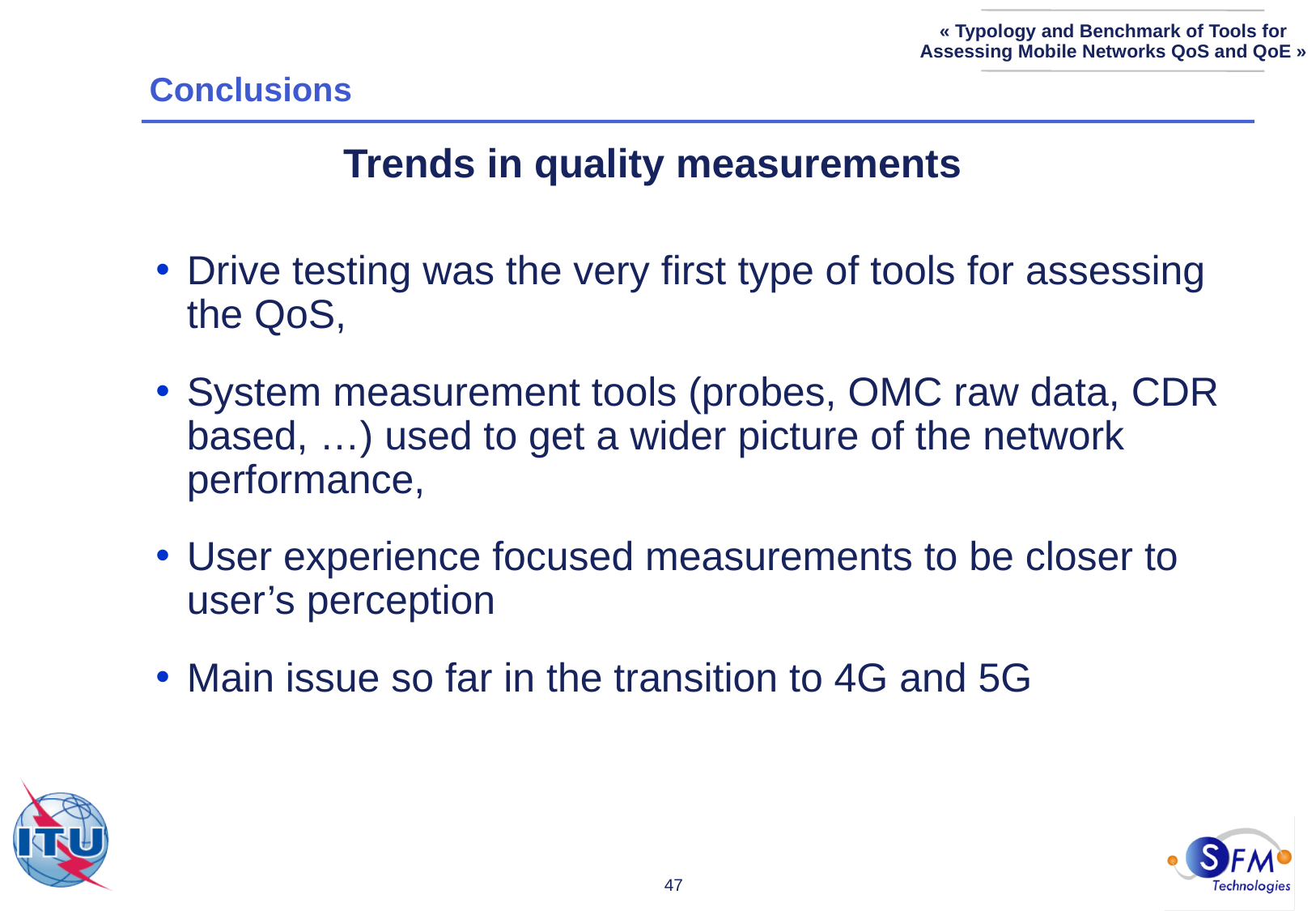

# Conclusions
Trends in quality measurements
Drive testing was the very first type of tools for assessing the QoS,
System measurement tools (probes, OMC raw data, CDR based, …) used to get a wider picture of the network performance,
User experience focused measurements to be closer to user’s perception
Main issue so far in the transition to 4G and 5G